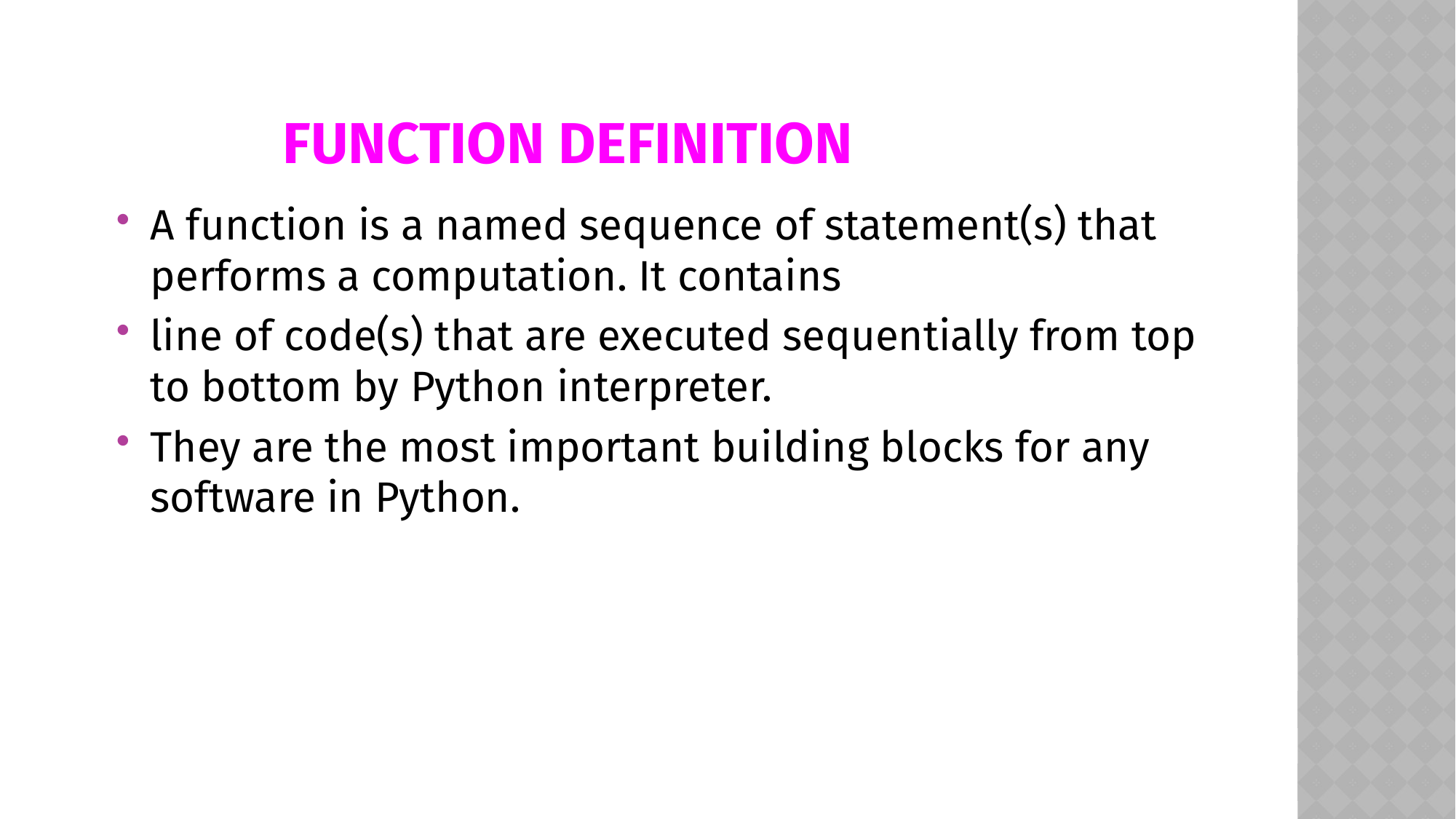

# Function Definition
A function is a named sequence of statement(s) that performs a computation. It contains
line of code(s) that are executed sequentially from top to bottom by Python interpreter.
They are the most important building blocks for any software in Python.